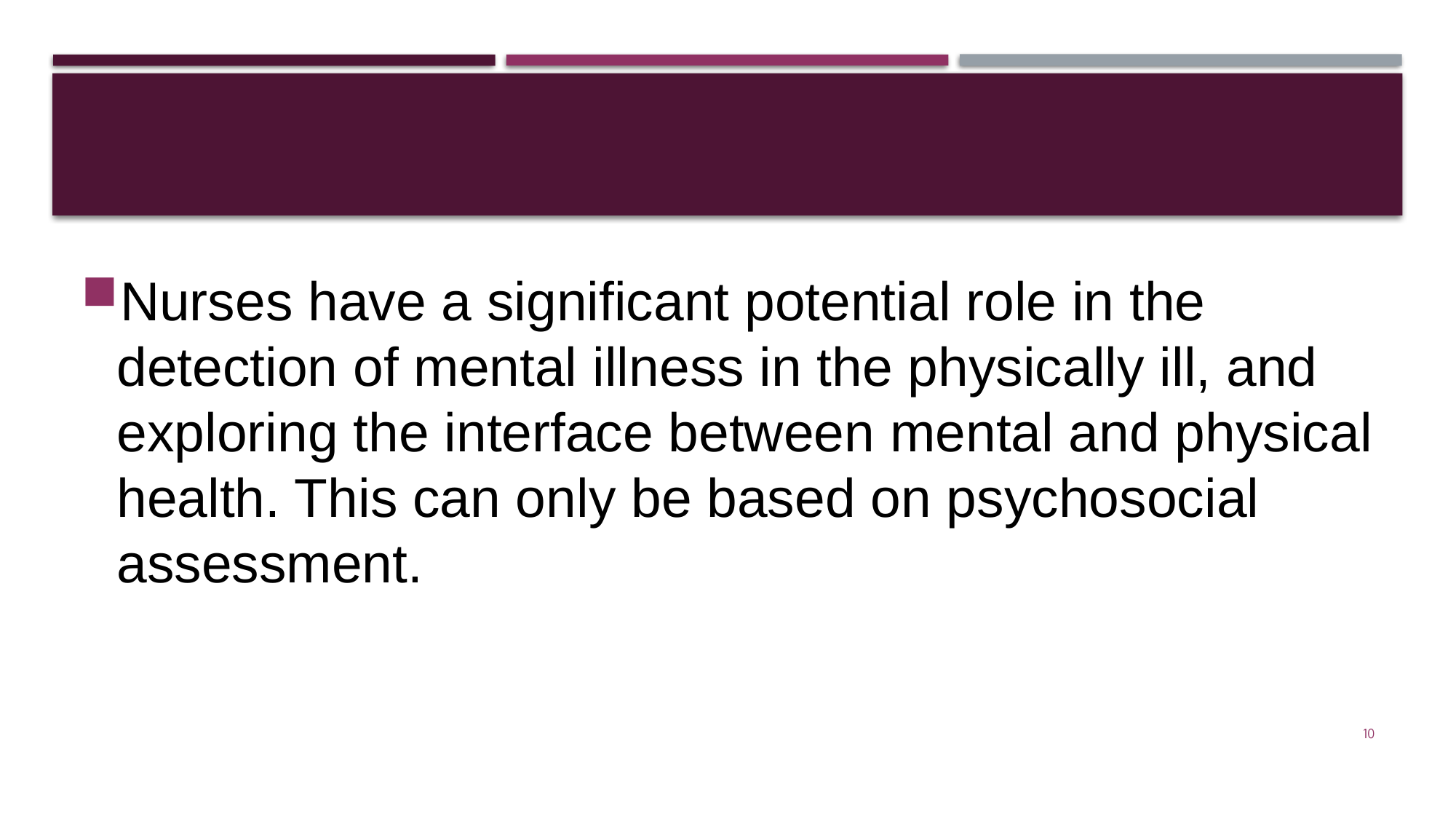

#
Nurses have a significant potential role in the detection of mental illness in the physically ill, and exploring the interface between mental and physical health. This can only be based on psychosocial assessment.
10